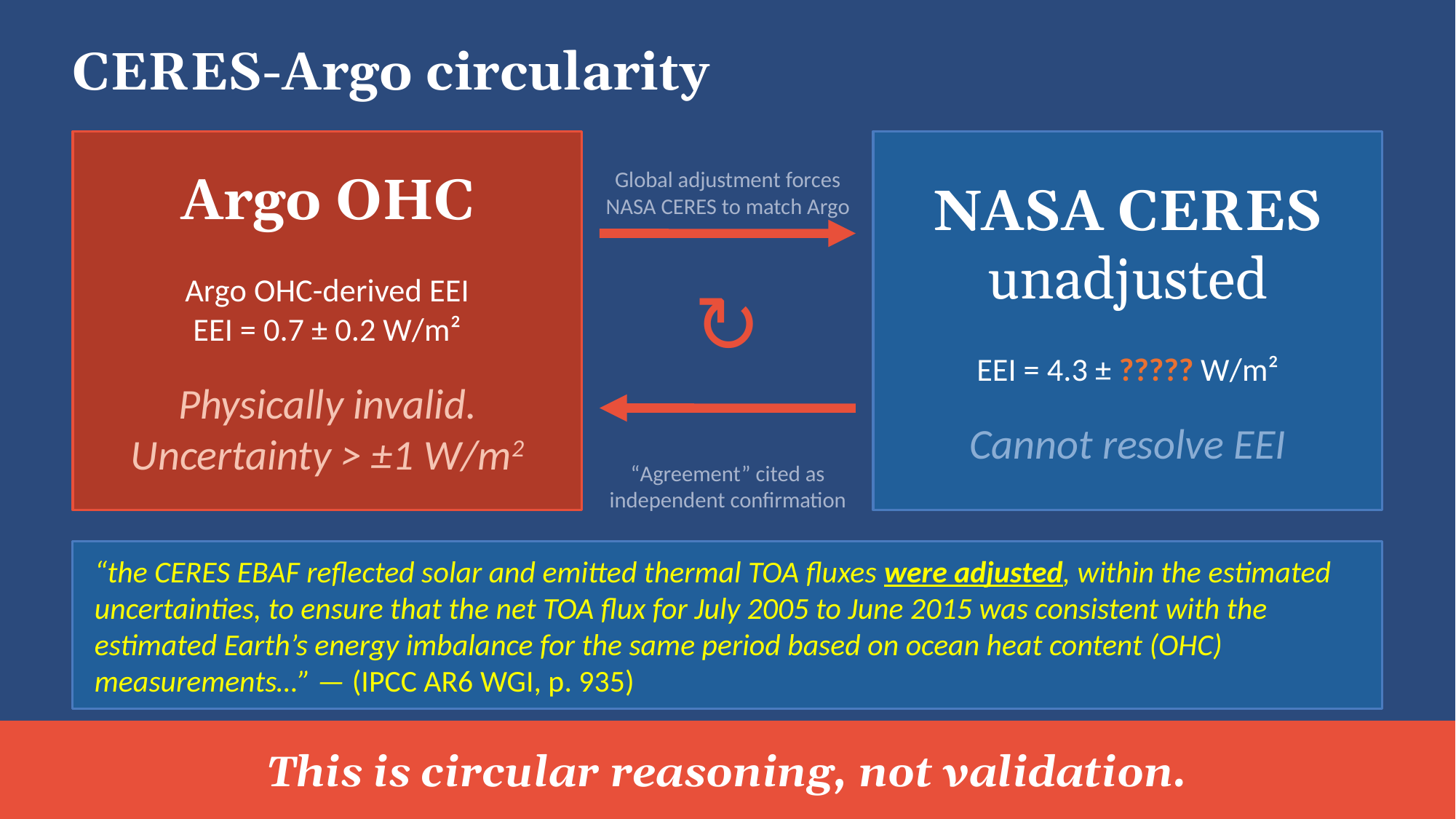

CERES-Argo circularity
Global adjustment forces
NASA CERES to match Argo

↻

“Agreement” cited as
independent confirmation

Argo OHC

Argo OHC-derived EEI
EEI = 0.7 ± 0.2 W/m²

Physically invalid.
Uncertainty > ±1 W/m2

NASA CERES unadjusted

EEI = 4.3 ± ????? W/m²

Cannot resolve EEI
“the CERES EBAF reflected solar and emitted thermal TOA fluxes were adjusted, within the estimated uncertainties, to ensure that the net TOA flux for July 2005 to June 2015 was consistent with the estimated Earth’s energy imbalance for the same period based on ocean heat content (OHC) measurements…” — (IPCC AR6 WGI, p. 935)

This is circular reasoning, not validation.